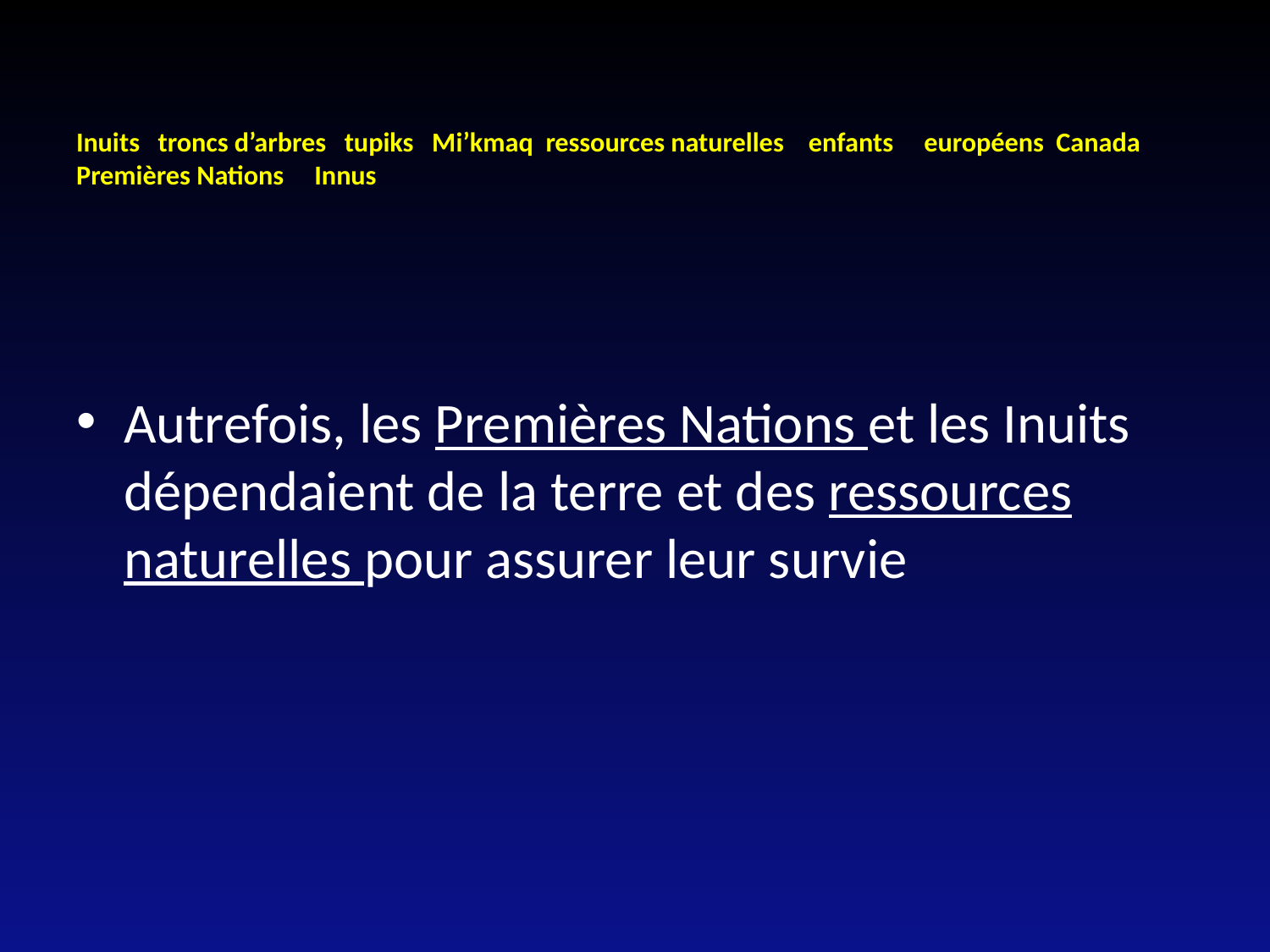

# Inuits   troncs d’arbres   tupiks   Mi’kmaq  ressources naturelles    enfants     européens  Canada       Premières Nations     Innus

Autrefois, les Premières Nations et les Inuits dépendaient de la terre et des ressources naturelles pour assurer leur survie